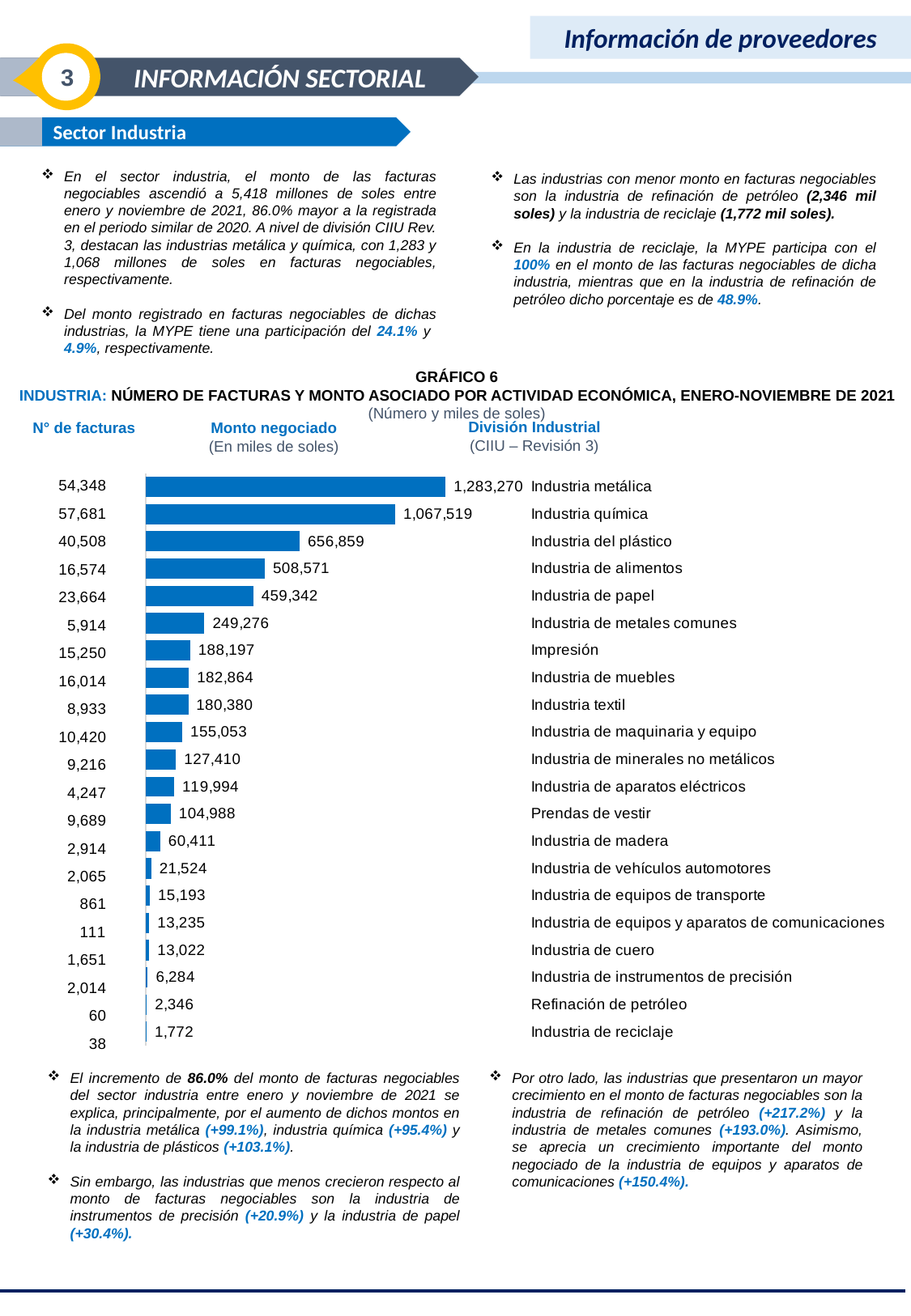

Información de proveedores

3

INFORMACIÓN SECTORIAL

         Sector Industria

Las industrias con menor monto en facturas negociables son la industria de refinación de petróleo (2,346 mil soles) y la industria de reciclaje (1,772 mil soles).

En la industria de reciclaje, la MYPE participa con el 100% en el monto de las facturas negociables de dicha industria, mientras que en la industria de refinación de petróleo dicho porcentaje es de 48.9%.

En el sector industria, el monto de las facturas negociables ascendió a 5,418 millones de soles entre enero y noviembre de 2021, 86.0% mayor a la registrada en el periodo similar de 2020. A nivel de división CIIU Rev. 3, destacan las industrias metálica y química, con 1,283 y 1,068 millones de soles en facturas negociables, respectivamente.

Del monto registrado en facturas negociables de dichas industrias, la MYPE tiene una participación del 24.1% y  4.9%, respectivamente.
GRÁFICO 6
INDUSTRIA: NÚMERO DE FACTURAS Y MONTO ASOCIADO POR ACTIVIDAD ECONÓMICA, ENERO-NOVIEMBRE DE 2021
(Número y miles de soles)
División Industrial
(CIIU – Revisión 3)
N° de facturas
Monto negociado
(En miles de soles)

### Chart

| Category |  |
|---|---|
| 54348 | 1283270.2245232011 |
| 57681 | 1067518.7295532038 |
| 40508 | 656859.3425919961 |
| 16574 | 508570.78902692697 |
| 23664 | 459341.692310756 |
| 5914 | 249275.64818467 |
| 15250 | 188197.24206695554 |
| 16014 | 182864.3712885728 |
| 8933 | 180379.69297174 |
| 10420 | 155052.5920193585 |
| 9216 | 127410.14472415918 |
| 4247 | 119993.64000052189 |
| 9689 | 104988.4972339138 |
| 2914 | 60410.761272469994 |
| 2065 | 21523.7122471458 |
| 861 | 15192.759822545197 |
| 111 | 13235.212574640002 |
| 1651 | 13021.910835579998 |
| 2014 | 6283.604557410002 |
| 60 | 2346.4282705699998 |
| 38 | 1771.9393877200002 |

### Chart

| Category |  |
|---|---|
| Industria metálica | 1283270.2245232011 |
| Industria química | 1067518.7295532038 |
| Industria del plástico | 656859.3425919961 |
| Industria de alimentos | 508570.78902692697 |
| Industria de papel | 459341.692310756 |
| Industria de metales comunes | 249275.64818467 |
| Impresión | 188197.24206695554 |
| Industria de muebles | 182864.3712885728 |
| Industria textil | 180379.69297174 |
| Industria de maquinaria y equipo | 155052.5920193585 |
| Industria de minerales no metálicos | 127410.14472415918 |
| Industria de aparatos eléctricos | 119993.64000052189 |
| Prendas de vestir | 104988.4972339138 |
| Industria de madera | 60410.761272469994 |
| Industria de vehículos automotores | 21523.7122471458 |
| Industria de equipos de transporte | 15192.759822545197 |
| Industria de equipos y aparatos de comunicaciones | 13235.212574640002 |
| Industria de cuero | 13021.910835579998 |
| Industria de instrumentos de precisión | 6283.604557410002 |
| Refinación de petróleo | 2346.4282705699998 |
| Industria de reciclaje | 1771.9393877200002 |
El incremento de 86.0% del monto de facturas negociables del sector industria entre enero y noviembre de 2021 se explica, principalmente, por el aumento de dichos montos en la industria metálica (+99.1%), industria química (+95.4%) y la industria de plásticos (+103.1%).

Sin embargo, las industrias que menos crecieron respecto al monto de facturas negociables son la industria de instrumentos de precisión (+20.9%) y la industria de papel (+30.4%).
Por otro lado, las industrias que presentaron un mayor crecimiento en el monto de facturas negociables son la industria de refinación de petróleo (+217.2%) y la industria de metales comunes (+193.0%). Asimismo, se aprecia un crecimiento importante del monto negociado de la industria de equipos y aparatos de comunicaciones (+150.4%).